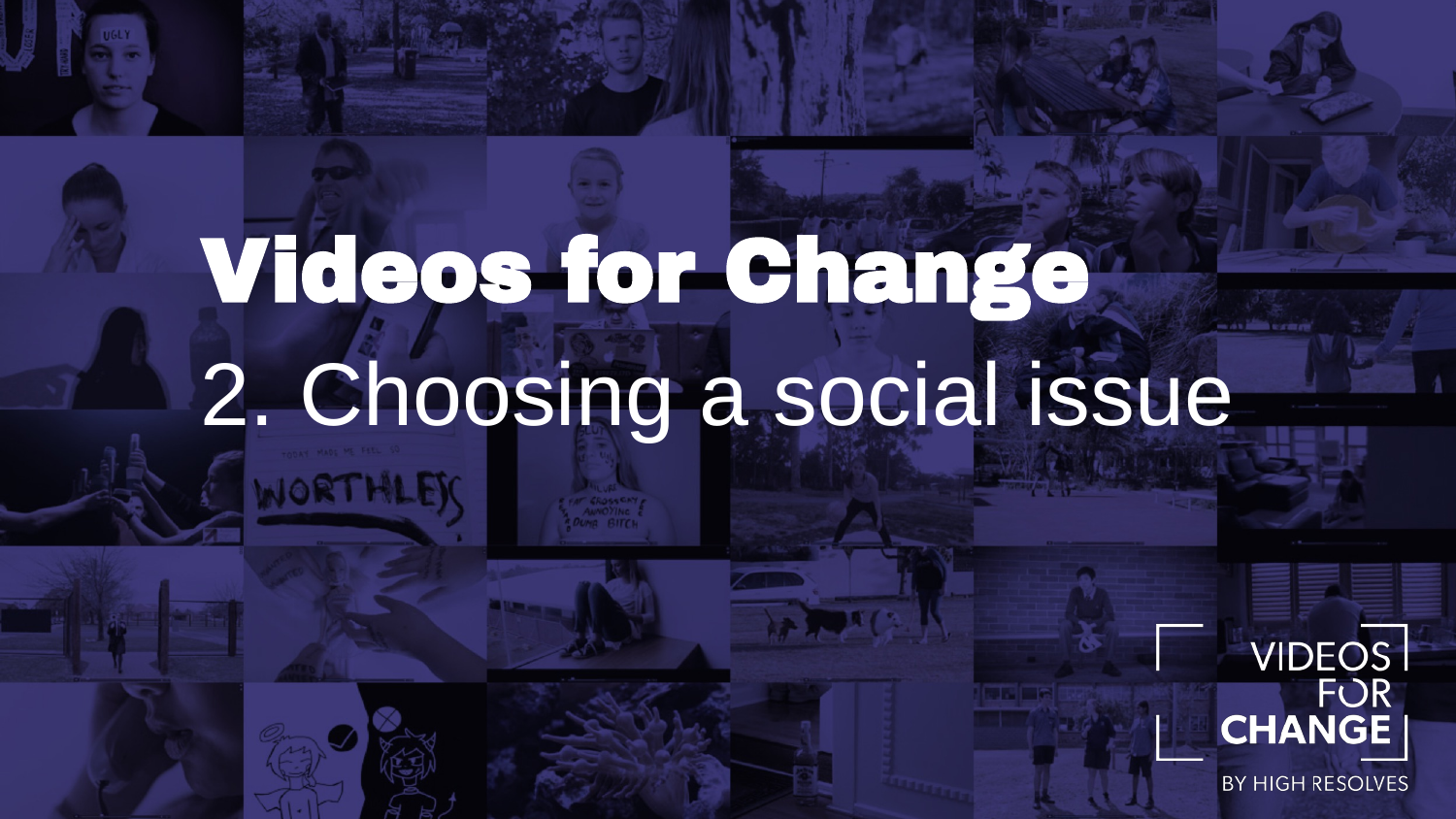

Videos for Change
2. Choosing a social issue